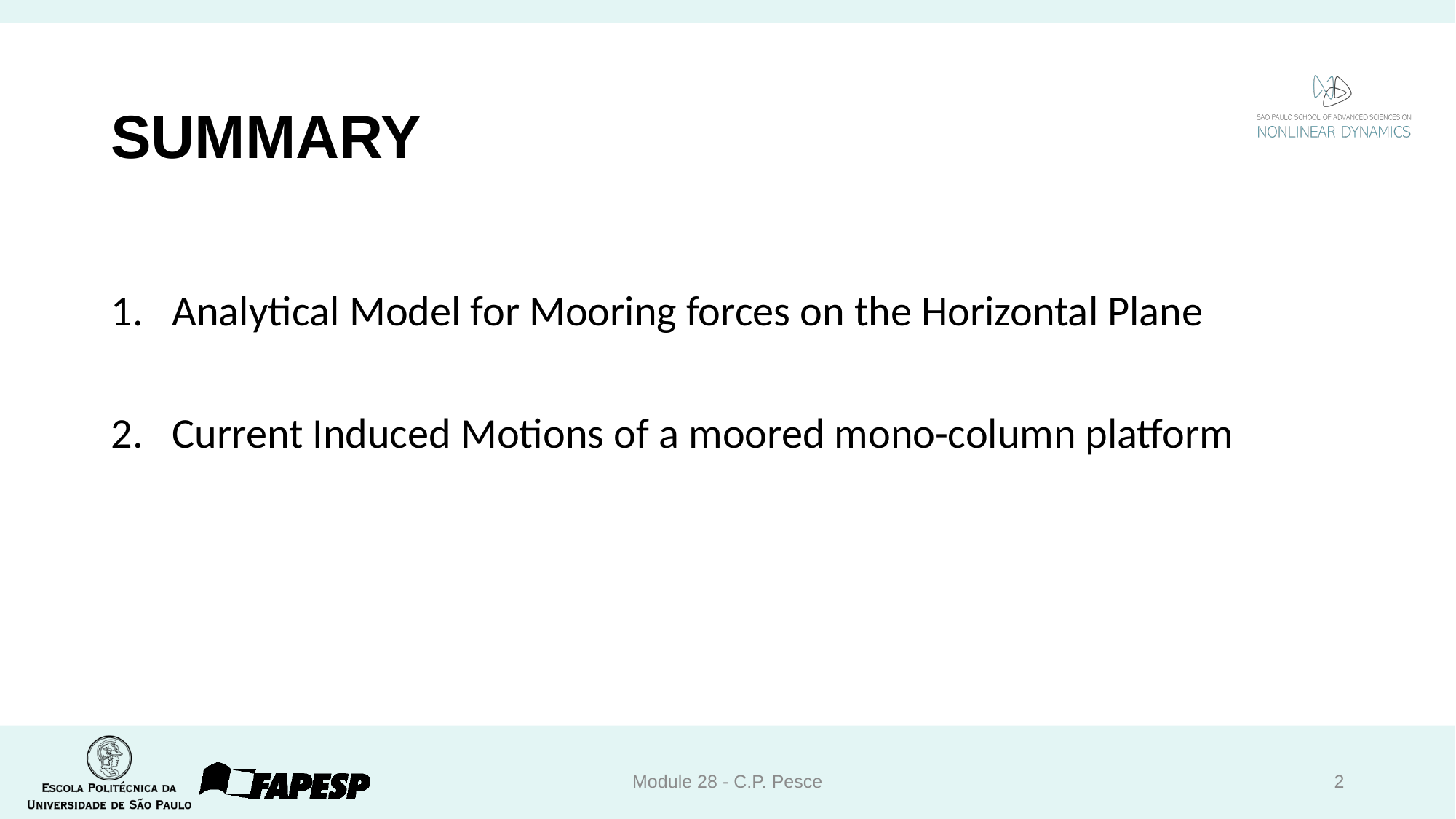

# summary

Analytical Model for Mooring forces on the Horizontal Plane

Current Induced Motions of a moored mono-column platform
Module 28 - C.P. Pesce
2